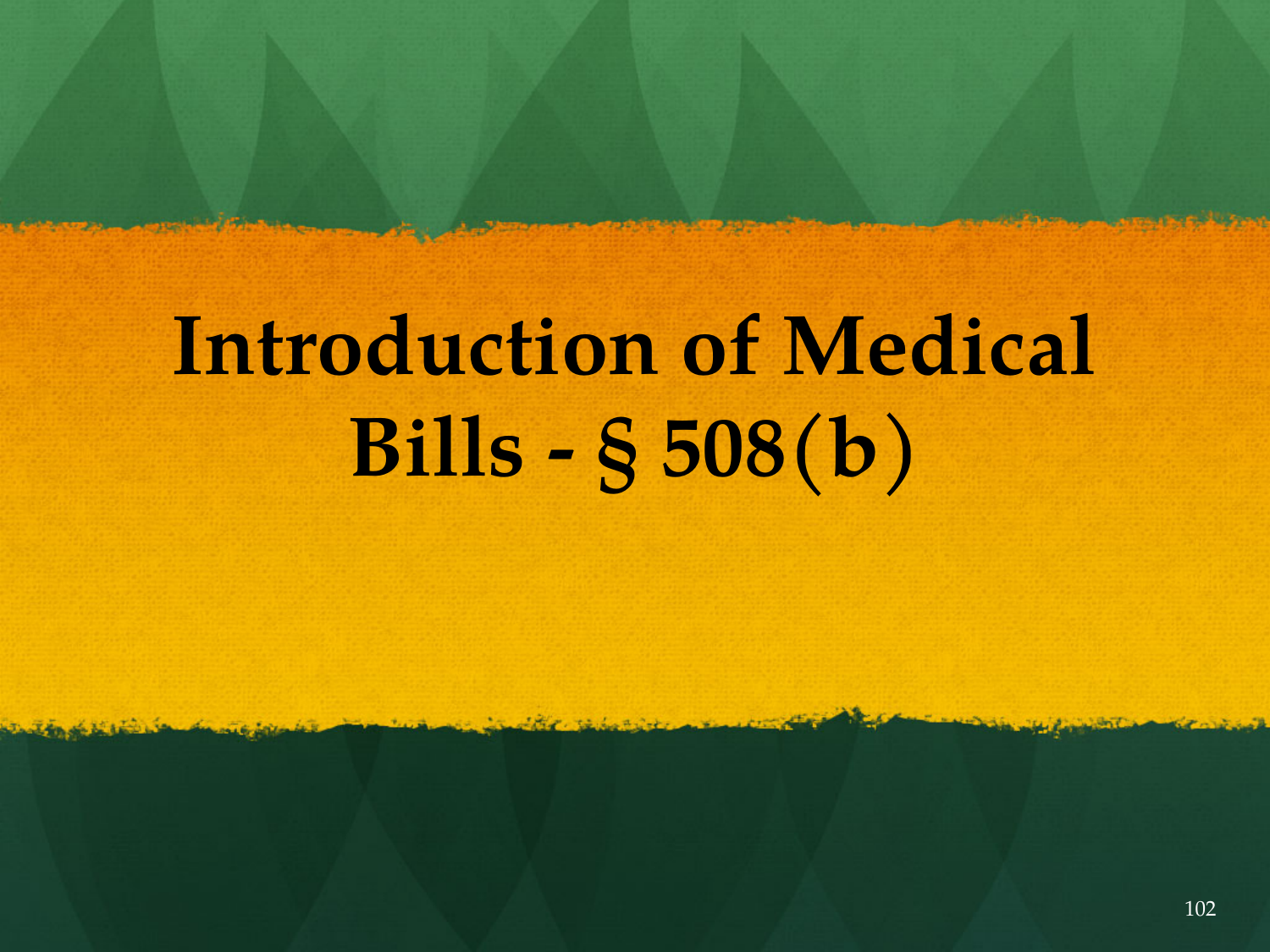

# Introduction of Medical Bills - § 508(b)
102